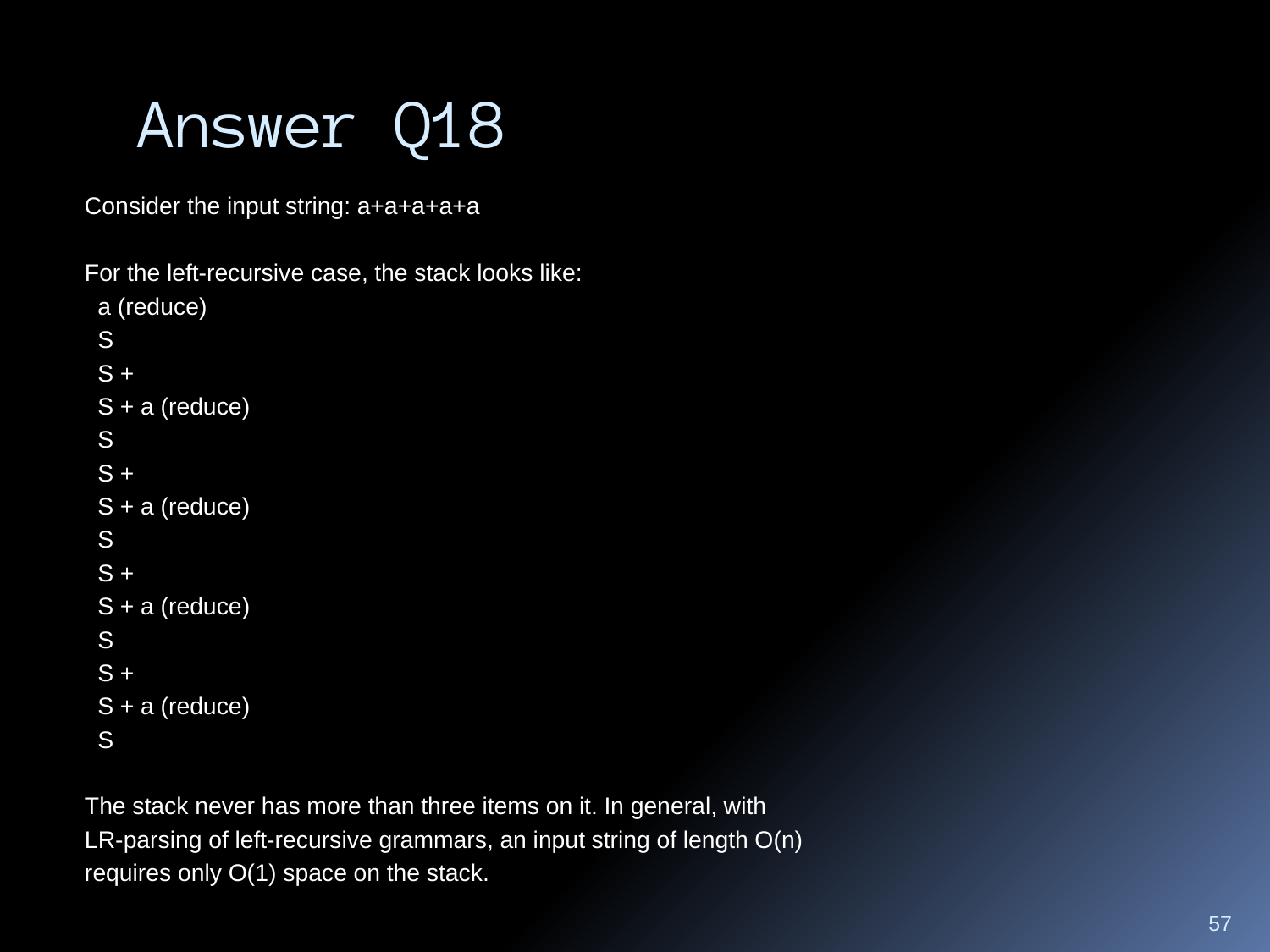

# Answer Q18
Consider the input string: a+a+a+a+a

For the left-recursive case, the stack looks like:
  a (reduce)
  S
  S +
  S + a (reduce)
  S
  S +
  S + a (reduce)
  S
  S +
  S + a (reduce)
  S
  S +
  S + a (reduce)
  S

The stack never has more than three items on it. In general, with
LR-parsing of left-recursive grammars, an input string of length O(n)
requires only O(1) space on the stack.

57